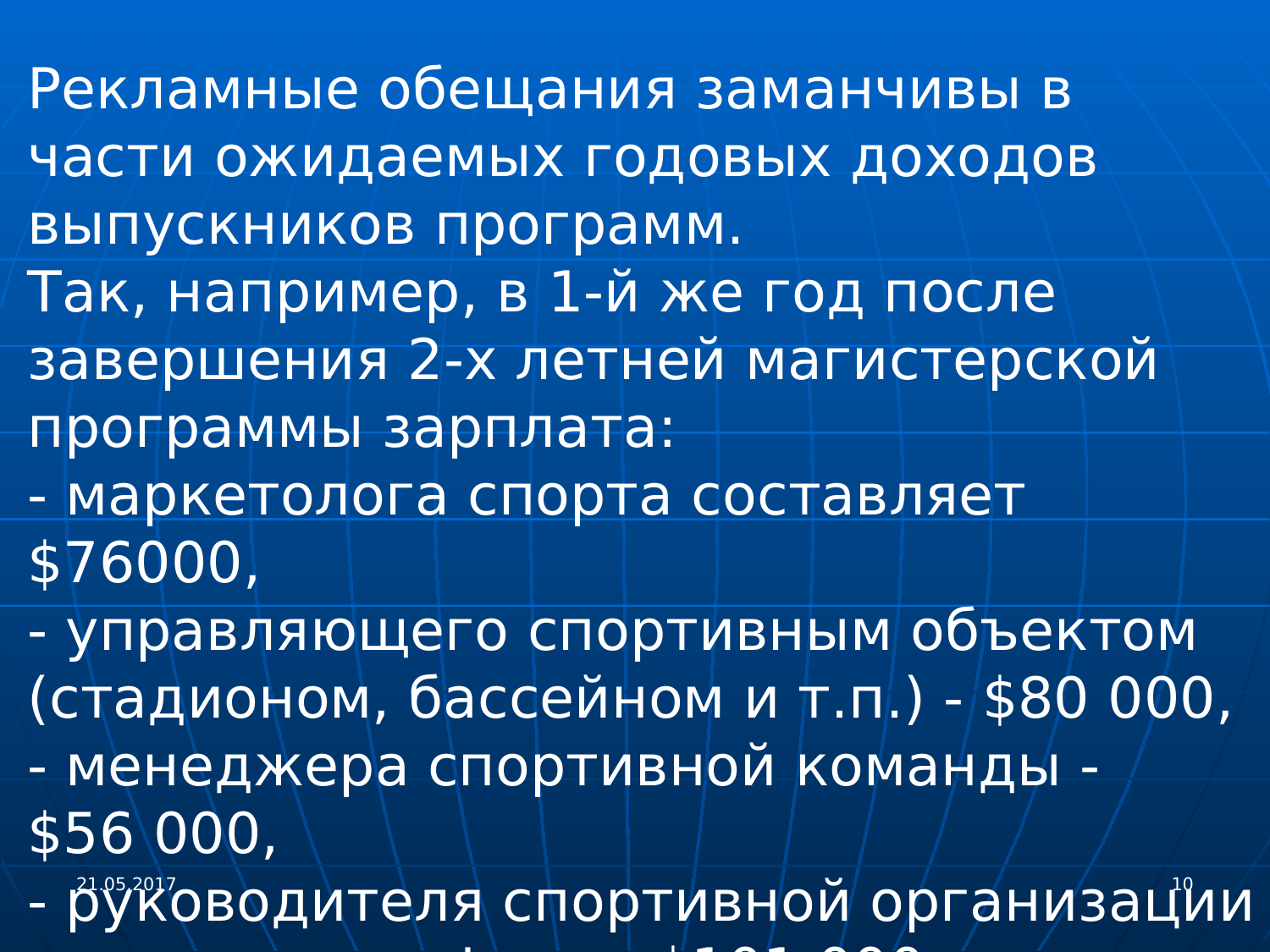

Рекламные обещания заманчивы в части ожидаемых годовых доходов выпускников программ.
Так, например, в 1-й же год после завершения 2-х летней магистерской программы зарплата:
- маркетолога спорта составляет $76000,
- управляющего спортивным объектом (стадионом, бассейном и т.п.) - $80 000, - менеджера спортивной команды - $56 000,
- руководителя спортивной организации широкого профиля - $101 000
21.05.2017
10